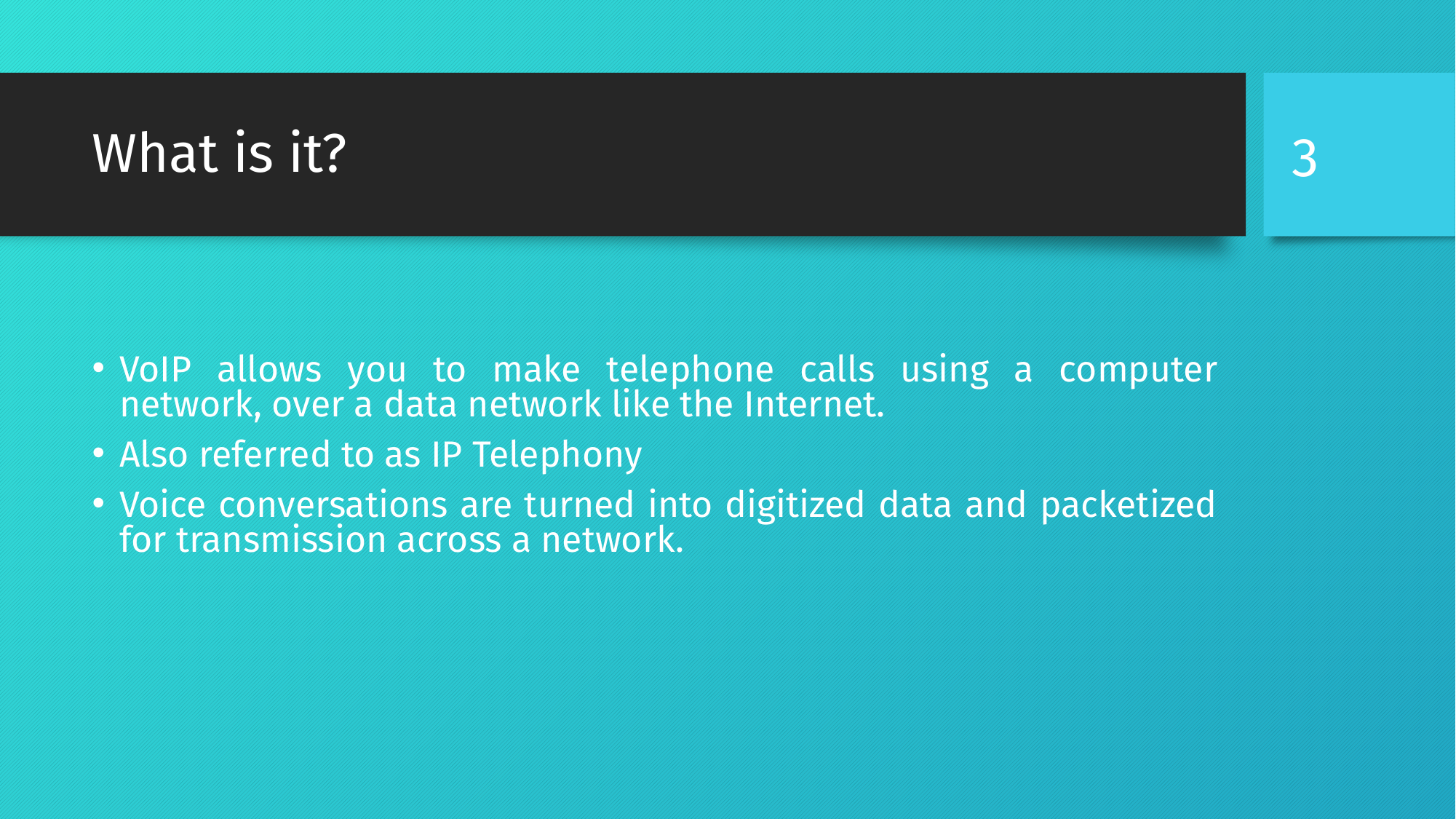

3
# What is it?
VoIP allows you to make telephone calls using a computer network, over a data network like the Internet.
Also referred to as IP Telephony
Voice conversations are turned into digitized data and packetized for transmission across a network.